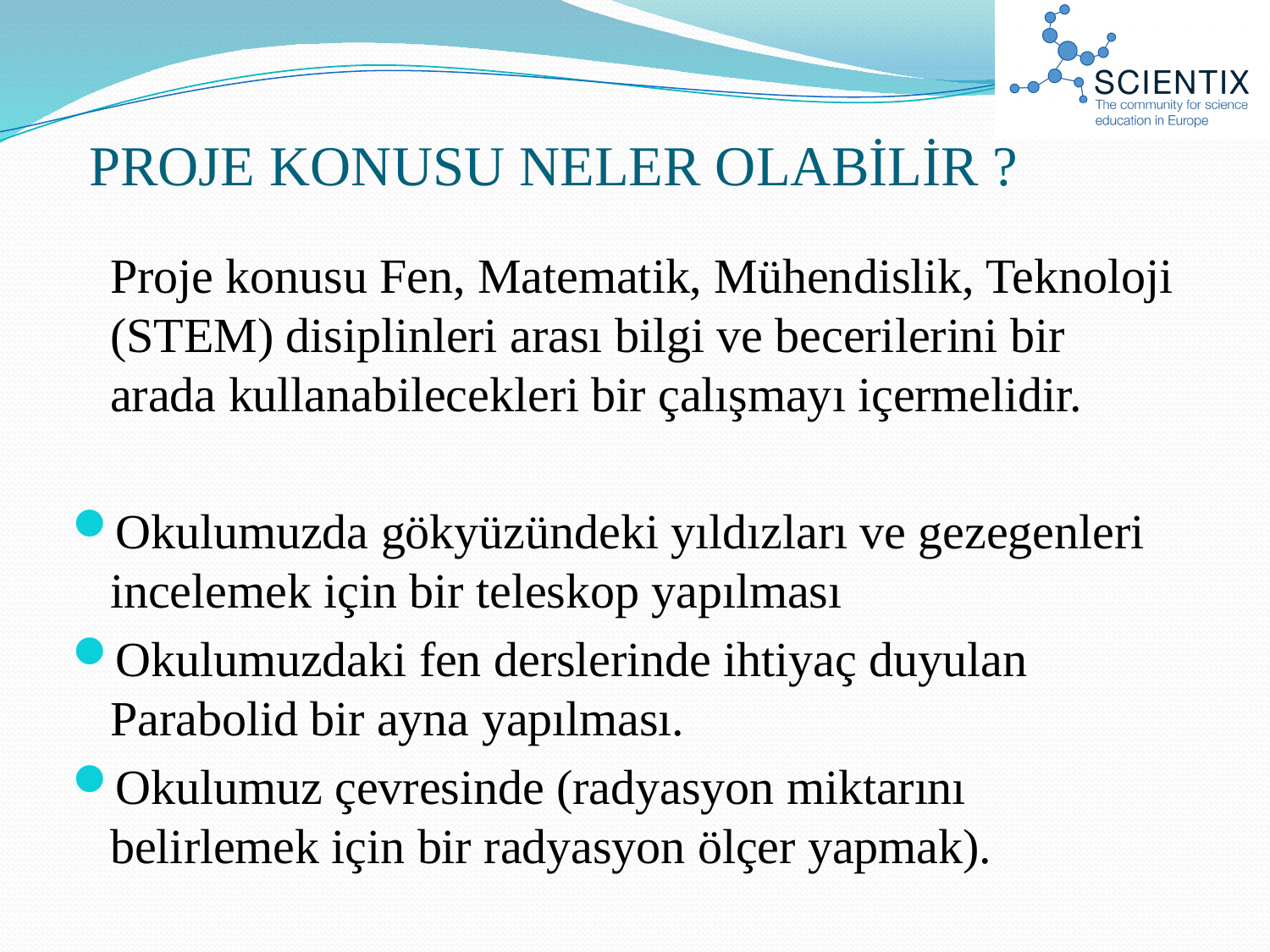

# PROJE KONUSU NELER OLABİLİR ?
Proje konusu Fen, Matematik, Mühendislik, Teknoloji (STEM) disiplinleri arası bilgi ve becerilerini bir arada kullanabilecekleri bir çalışmayı içermelidir.

Okulumuzda gökyüzündeki yıldızları ve gezegenleri incelemek için bir teleskop yapılması
Okulumuzdaki fen derslerinde ihtiyaç duyulan Parabolid bir ayna yapılması.
Okulumuz çevresinde (radyasyon miktarını belirlemek için bir radyasyon ölçer yapmak).